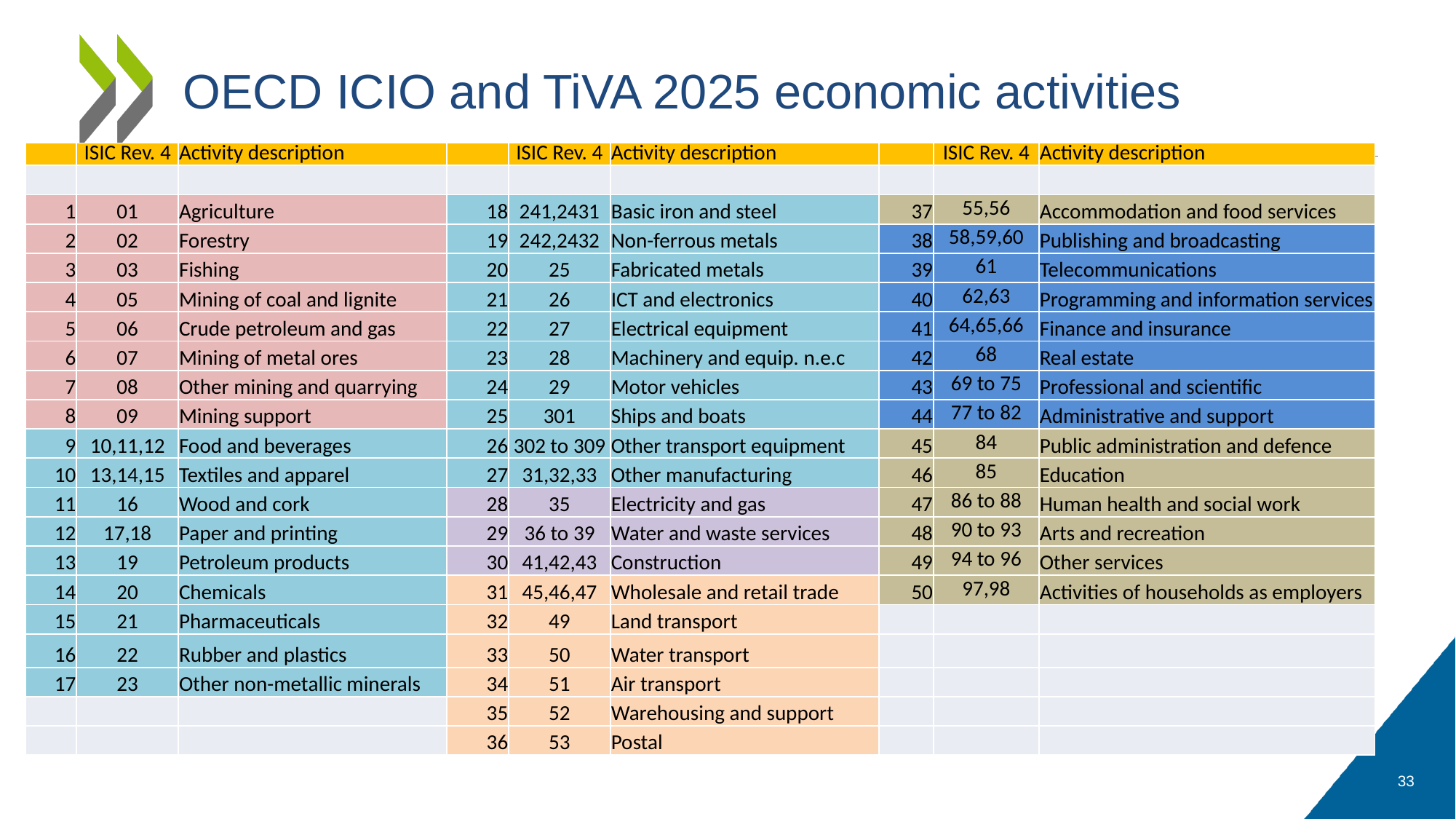

# OECD ICIO and TiVA 2025 economic activities
|  | ISIC Rev. 4 | Activity description |  | ISIC Rev. 4 | Activity description |  | ISIC Rev. 4 | Activity description |
| --- | --- | --- | --- | --- | --- | --- | --- | --- |
|  |  |  |  |  |  |  |  |  |
| 1 | 01 | Agriculture | 18 | 241,2431 | Basic iron and steel | 37 | 55,56 | Accommodation and food services |
| 2 | 02 | Forestry | 19 | 242,2432 | Non-ferrous metals | 38 | 58,59,60 | Publishing and broadcasting |
| 3 | 03 | Fishing | 20 | 25 | Fabricated metals | 39 | 61 | Telecommunications |
| 4 | 05 | Mining of coal and lignite | 21 | 26 | ICT and electronics | 40 | 62,63 | Programming and information services |
| 5 | 06 | Crude petroleum and gas | 22 | 27 | Electrical equipment | 41 | 64,65,66 | Finance and insurance |
| 6 | 07 | Mining of metal ores | 23 | 28 | Machinery and equip. n.e.c | 42 | 68 | Real estate |
| 7 | 08 | Other mining and quarrying | 24 | 29 | Motor vehicles | 43 | 69 to 75 | Professional and scientific |
| 8 | 09 | Mining support | 25 | 301 | Ships and boats | 44 | 77 to 82 | Administrative and support |
| 9 | 10,11,12 | Food and beverages | 26 | 302 to 309 | Other transport equipment | 45 | 84 | Public administration and defence |
| 10 | 13,14,15 | Textiles and apparel | 27 | 31,32,33 | Other manufacturing | 46 | 85 | Education |
| 11 | 16 | Wood and cork | 28 | 35 | Electricity and gas | 47 | 86 to 88 | Human health and social work |
| 12 | 17,18 | Paper and printing | 29 | 36 to 39 | Water and waste services | 48 | 90 to 93 | Arts and recreation |
| 13 | 19 | Petroleum products | 30 | 41,42,43 | Construction | 49 | 94 to 96 | Other services |
| 14 | 20 | Chemicals | 31 | 45,46,47 | Wholesale and retail trade | 50 | 97,98 | Activities of households as employers |
| 15 | 21 | Pharmaceuticals | 32 | 49 | Land transport |  |  |  |
| 16 | 22 | Rubber and plastics | 33 | 50 | Water transport |  |  |  |
| 17 | 23 | Other non-metallic minerals | 34 | 51 | Air transport |  |  |  |
|  |  |  | 35 | 52 | Warehousing and support |  |  |  |
|  |  |  | 36 | 53 | Postal |  |  |  |
33